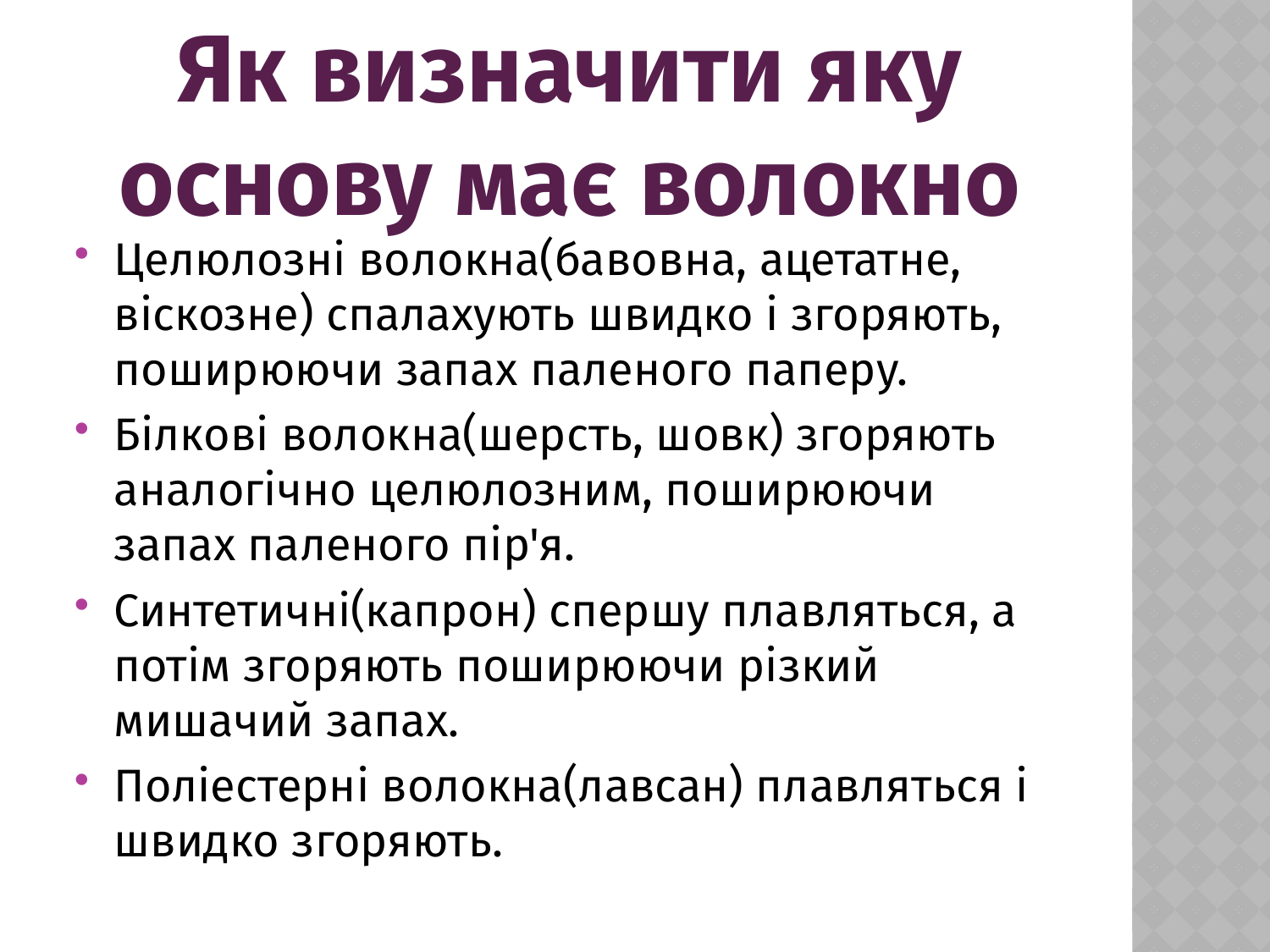

Як визначити яку основу має волокно
Целюлозні волокна(бавовна, ацетатне, віскозне) спалахують швидко і згоряють, поширюючи запах паленого паперу.
Білкові волокна(шерсть, шовк) згоряють аналогічно целюлозним, поширюючи запах паленого пір'я.
Синтетичні(капрон) спершу плавляться, а потім згоряють поширюючи різкий мишачий запах.
Поліестерні волокна(лавсан) плавляться і швидко згоряють.